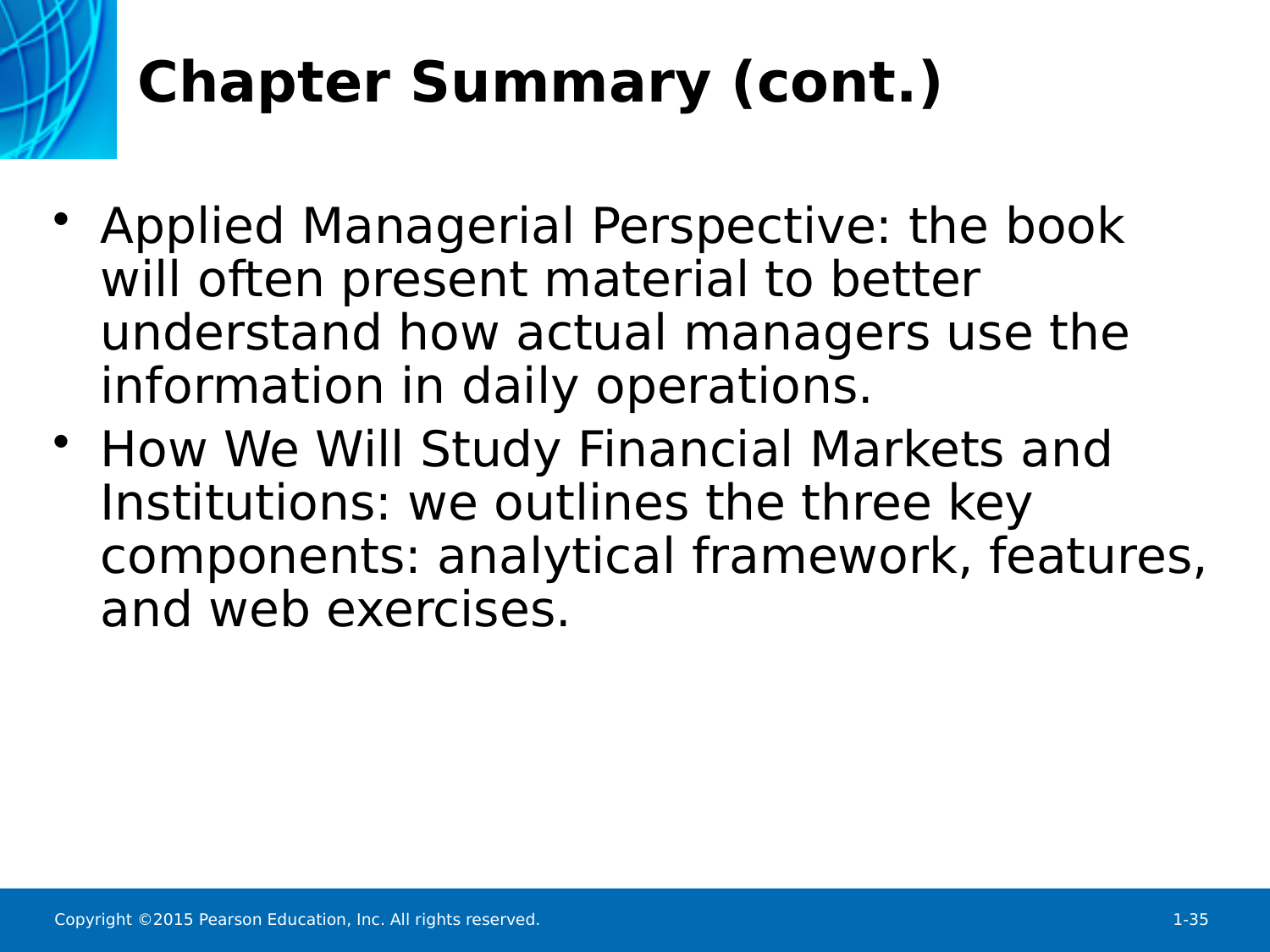

# Chapter Summary (cont.)
Applied Managerial Perspective: the book will often present material to better understand how actual managers use the information in daily operations.
How We Will Study Financial Markets and Institutions: we outlines the three key components: analytical framework, features, and web exercises.